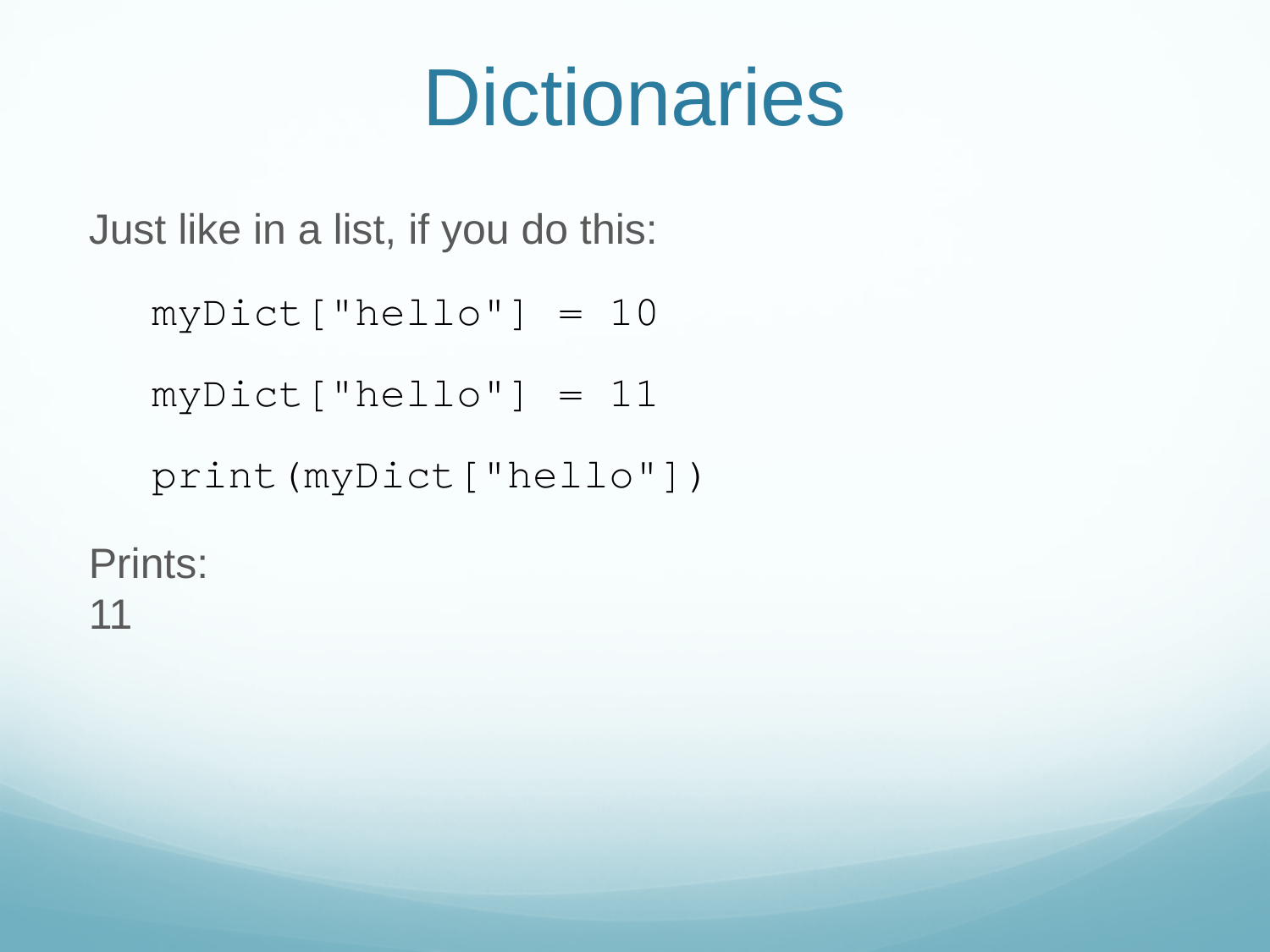

Dictionaries

Just like in a list, if you do this:

myDict["hello"] = 10

myDict["hello"] = 11

print(myDict["hello"])

Prints:
11